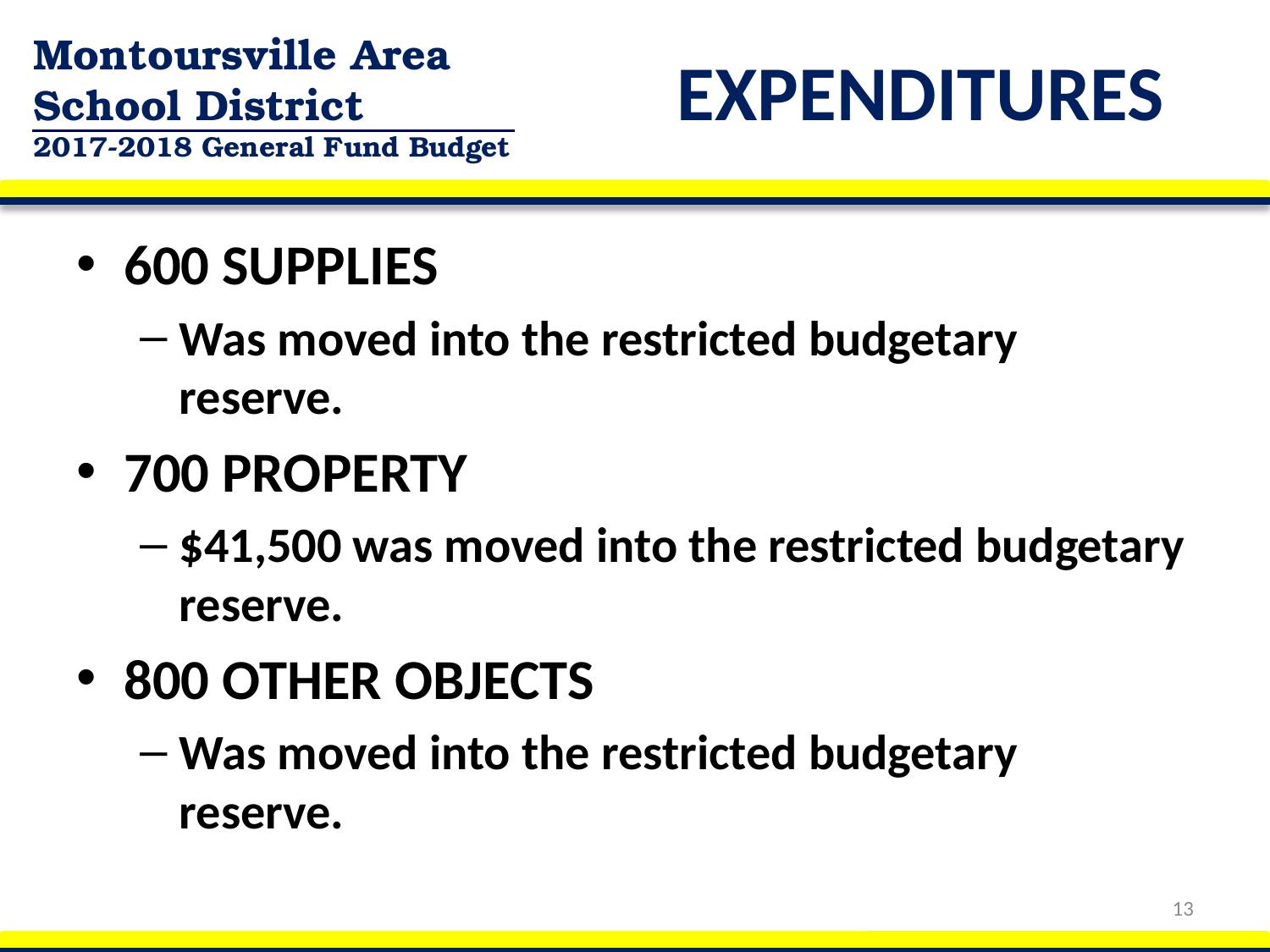

# EXPENDITURES
600 SUPPLIES
Was moved into the restricted budgetary reserve.
700 PROPERTY
$41,500 was moved into the restricted budgetary reserve.
800 OTHER OBJECTS
Was moved into the restricted budgetary reserve.
13